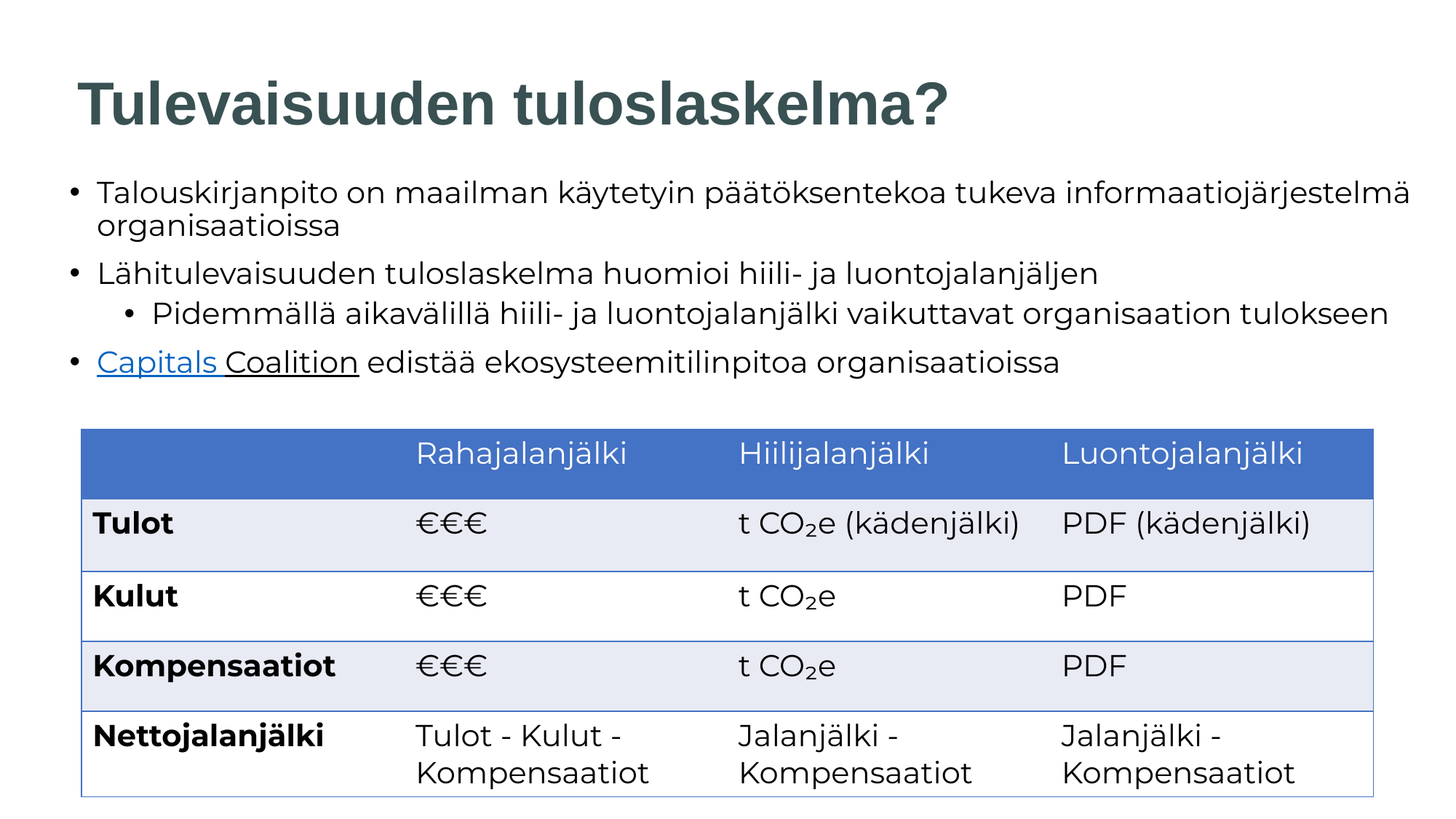

# Tulevaisuuden tuloslaskelma?
Talouskirjanpito on maailman käytetyin päätöksentekoa tukeva informaatiojärjestelmä organisaatioissa
Lähitulevaisuuden tuloslaskelma huomioi hiili- ja luontojalanjäljen
Pidemmällä aikavälillä hiili- ja luontojalanjälki vaikuttavat organisaation tulokseen
Capitals Coalition edistää ekosysteemitilinpitoa organisaatioissa
|  | Rahajalanjälki | Hiilijalanjälki | Luontojalanjälki |
| --- | --- | --- | --- |
| Tulot | €€€ | t CO₂e (kädenjälki) | PDF (kädenjälki) |
| Kulut | €€€ | t CO₂e | PDF |
| Kompensaatiot | €€€ | t CO₂e | PDF |
| Nettojalanjälki | Tulot - Kulut - Kompensaatiot | Jalanjälki - Kompensaatiot | Jalanjälki - Kompensaatiot |